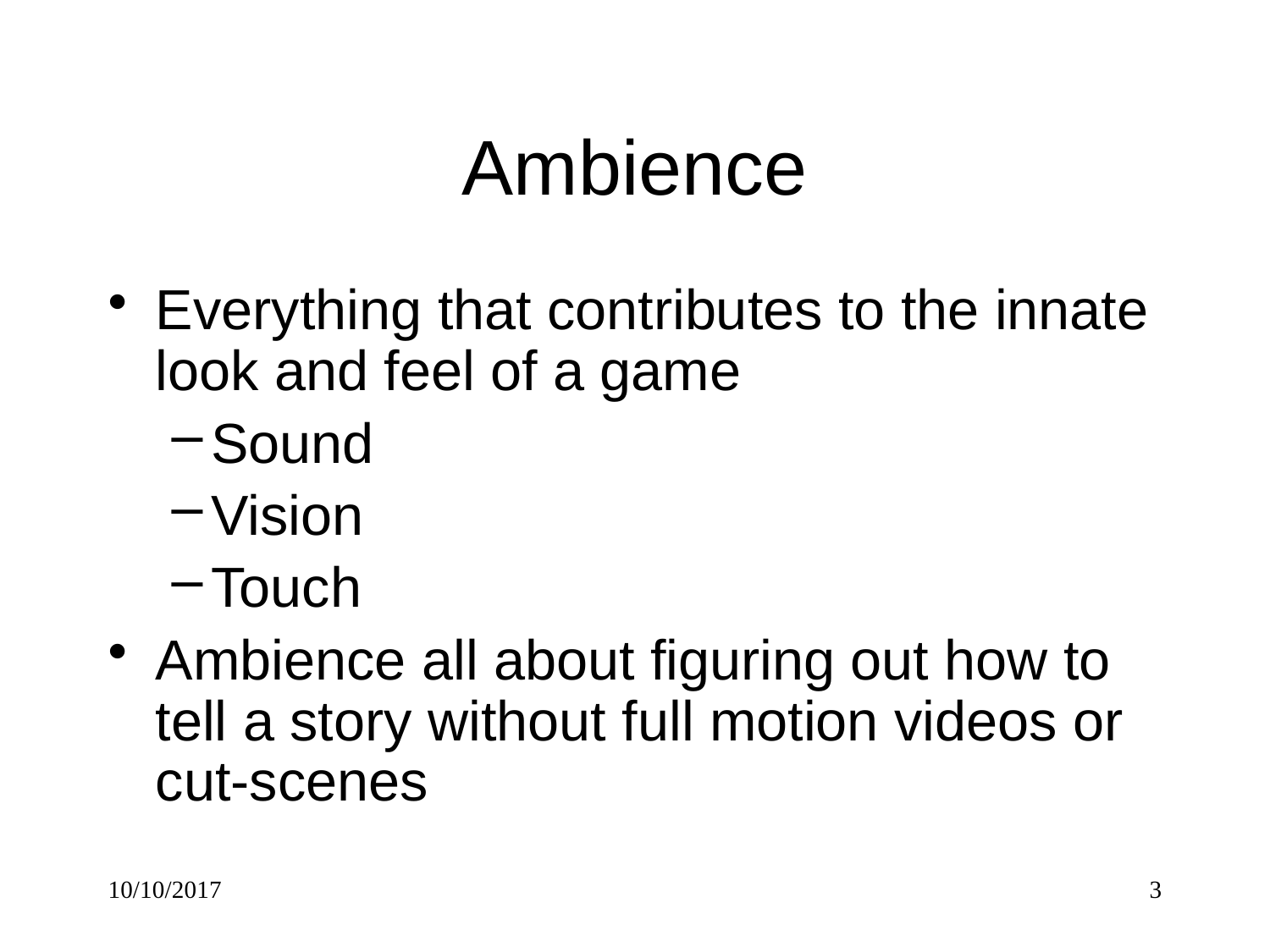

# Ambience
Everything that contributes to the innate look and feel of a game
Sound
Vision
Touch
Ambience all about figuring out how to tell a story without full motion videos or cut-scenes
10/10/2017
3